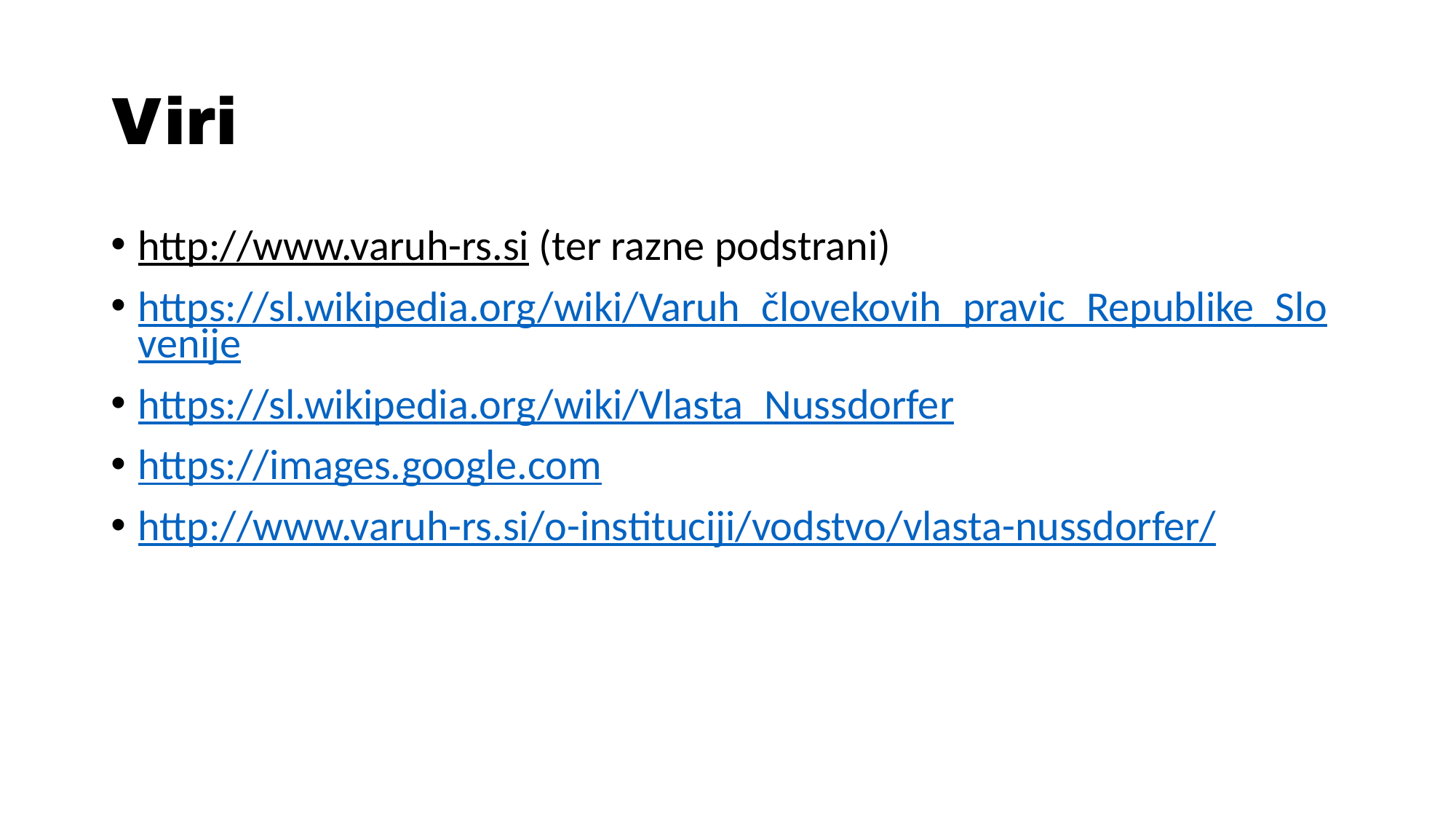

# Viri
http://www.varuh-rs.si (ter razne podstrani)
https://sl.wikipedia.org/wiki/Varuh_človekovih_pravic_Republike_Slovenije
https://sl.wikipedia.org/wiki/Vlasta_Nussdorfer
https://images.google.com
http://www.varuh-rs.si/o-instituciji/vodstvo/vlasta-nussdorfer/